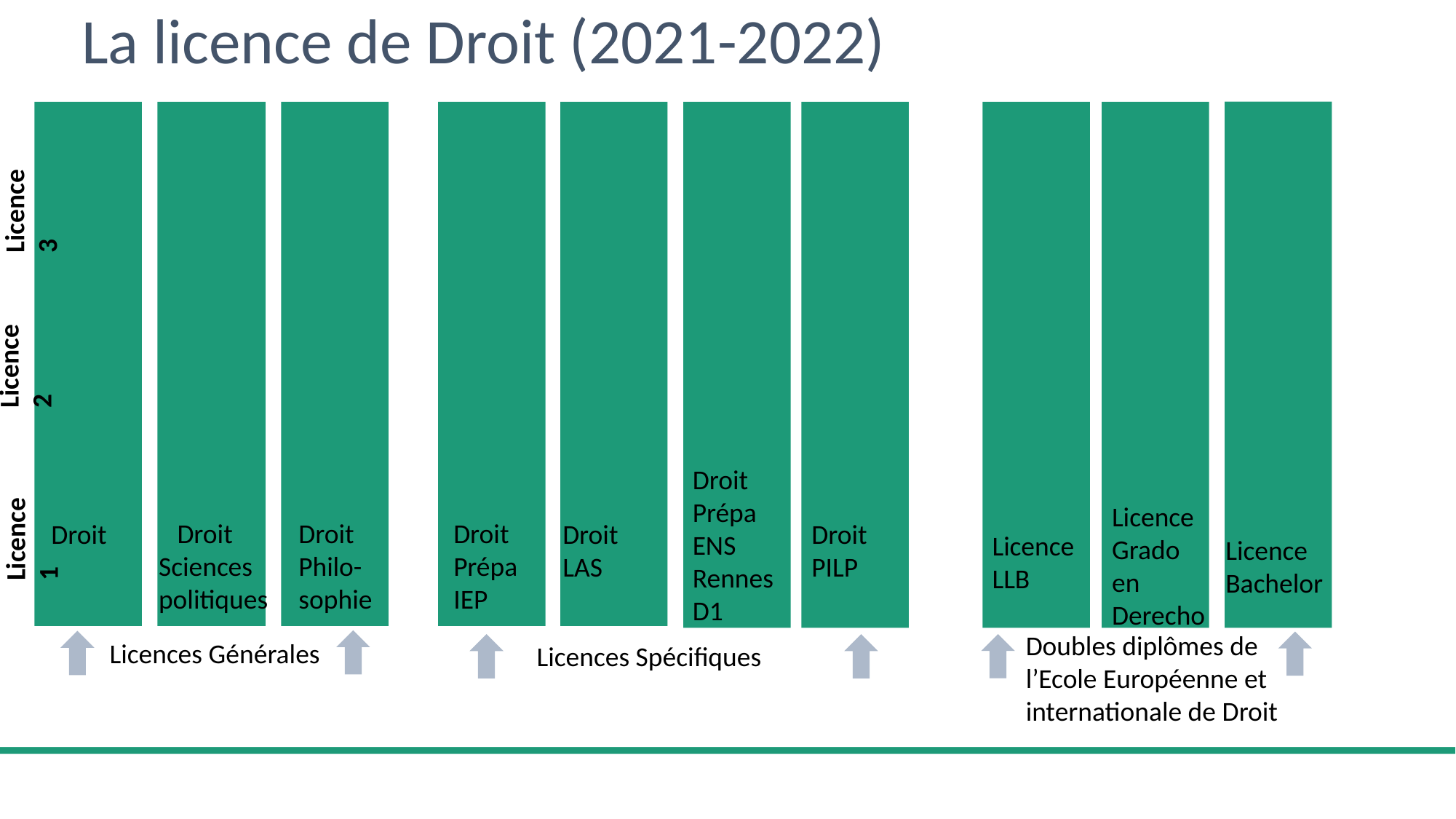

# La licence de Droit (2021-2022)

Complément d’études en gestion
(CEG)
Comptabilité
Contrôle
Audit(CCA)
Licence 3

Licence 2

Licence 1

Droit
Prépa ENS Rennes D1
Licence Grado en Derecho
   Droit Sciences politiques
Droit
Philo-
sophie
Droit
Prépa IEP
Droit
Droit LAS
Droit
PILP
Licence LLB
Licence Bachelor
Doubles diplômes de l’Ecole Européenne et internationale de Droit
Licences Générales

Licences Spécifiques